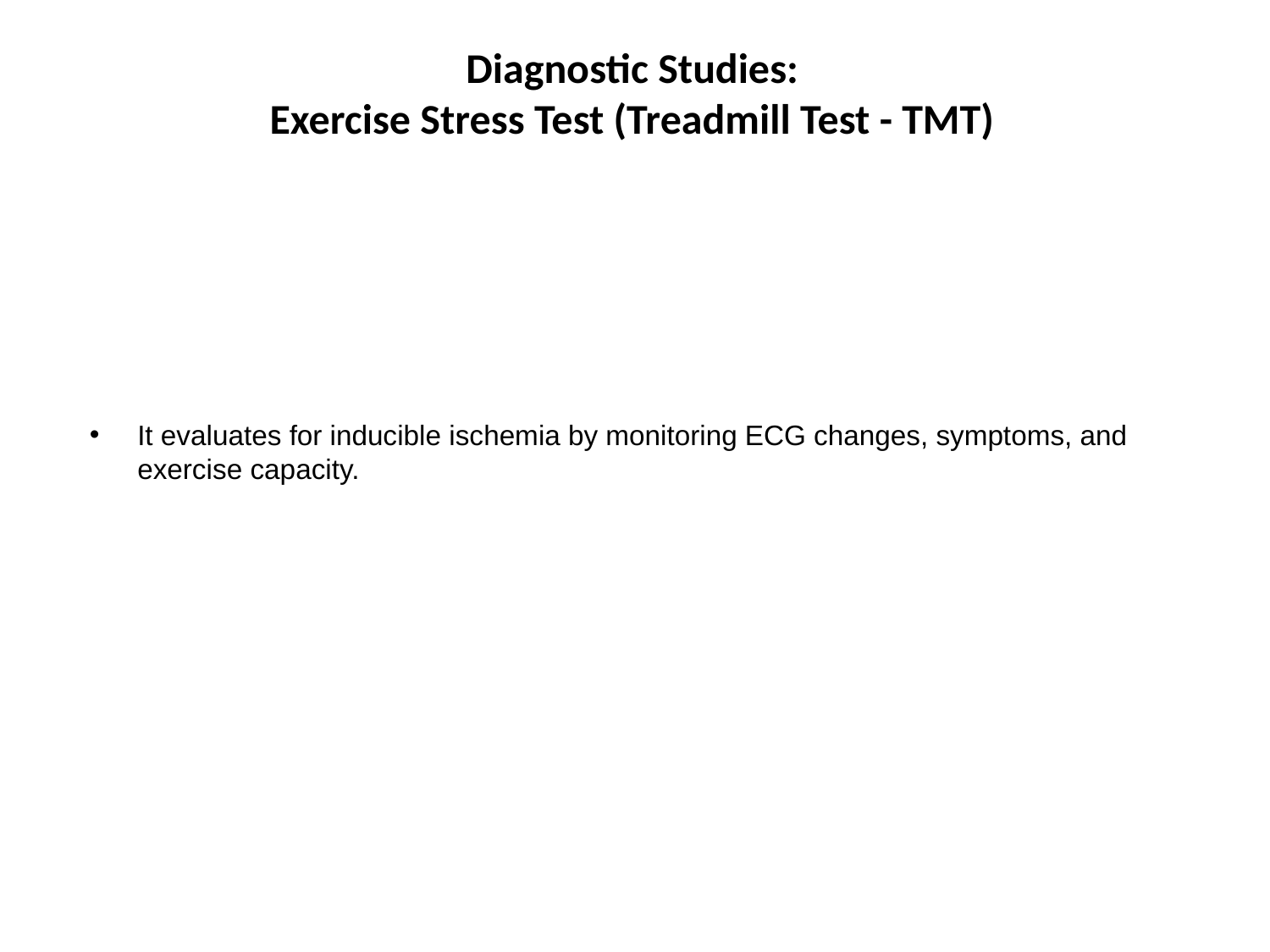

# Diagnostic Studies: Exercise Stress Test (Treadmill Test - TMT)
It evaluates for inducible ischemia by monitoring ECG changes, symptoms, and exercise capacity.